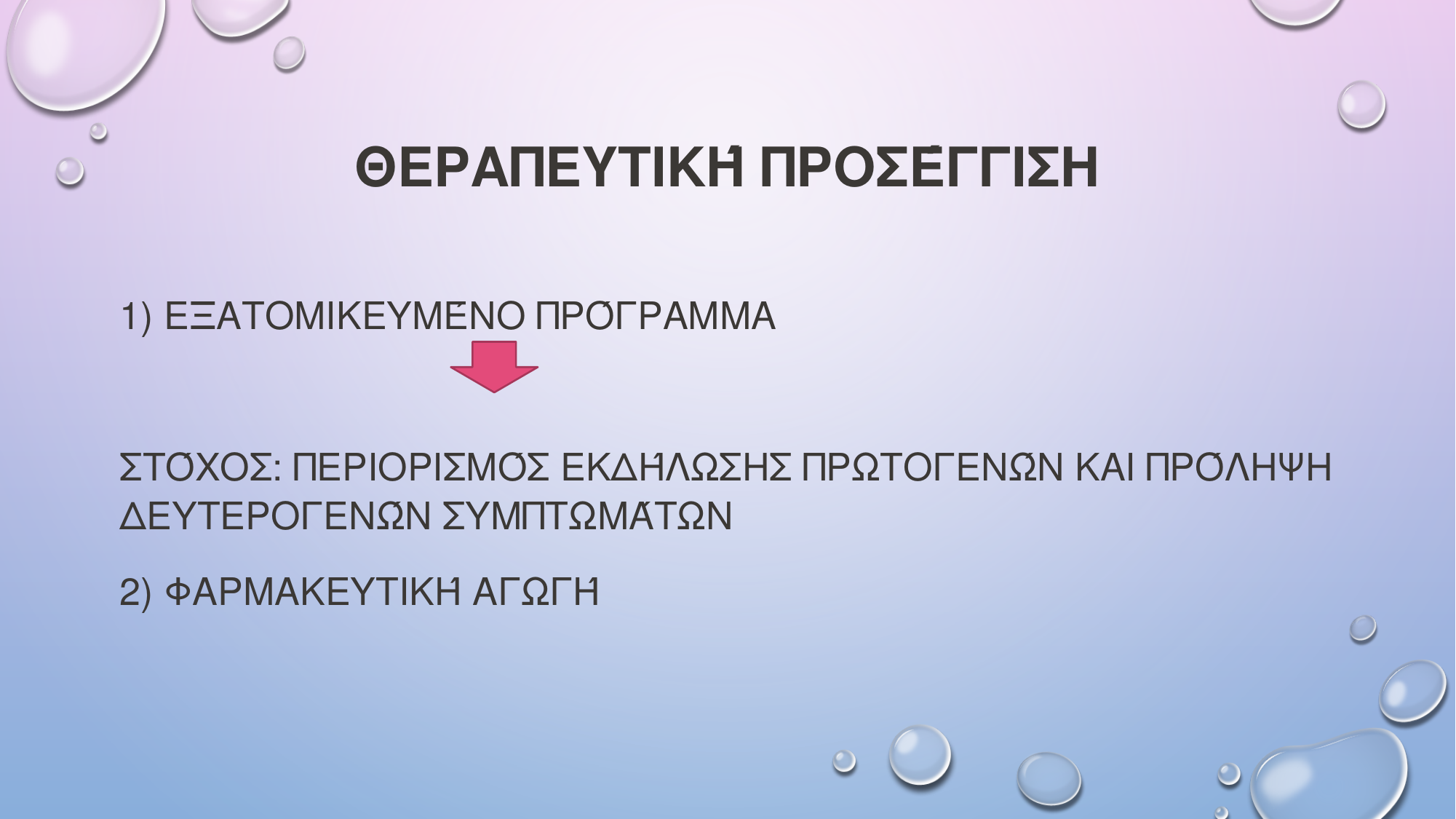

# Θεραπευτική προσέγγιση
1) Εξατομικευμένο πρόγραμμα

Στόχοσ: περιορισμόσ εκδήλωσης πρωτογενών και πρόληψη δευτερογενών συμπτωμάτων
2) Φαρμακευτική αγωγή